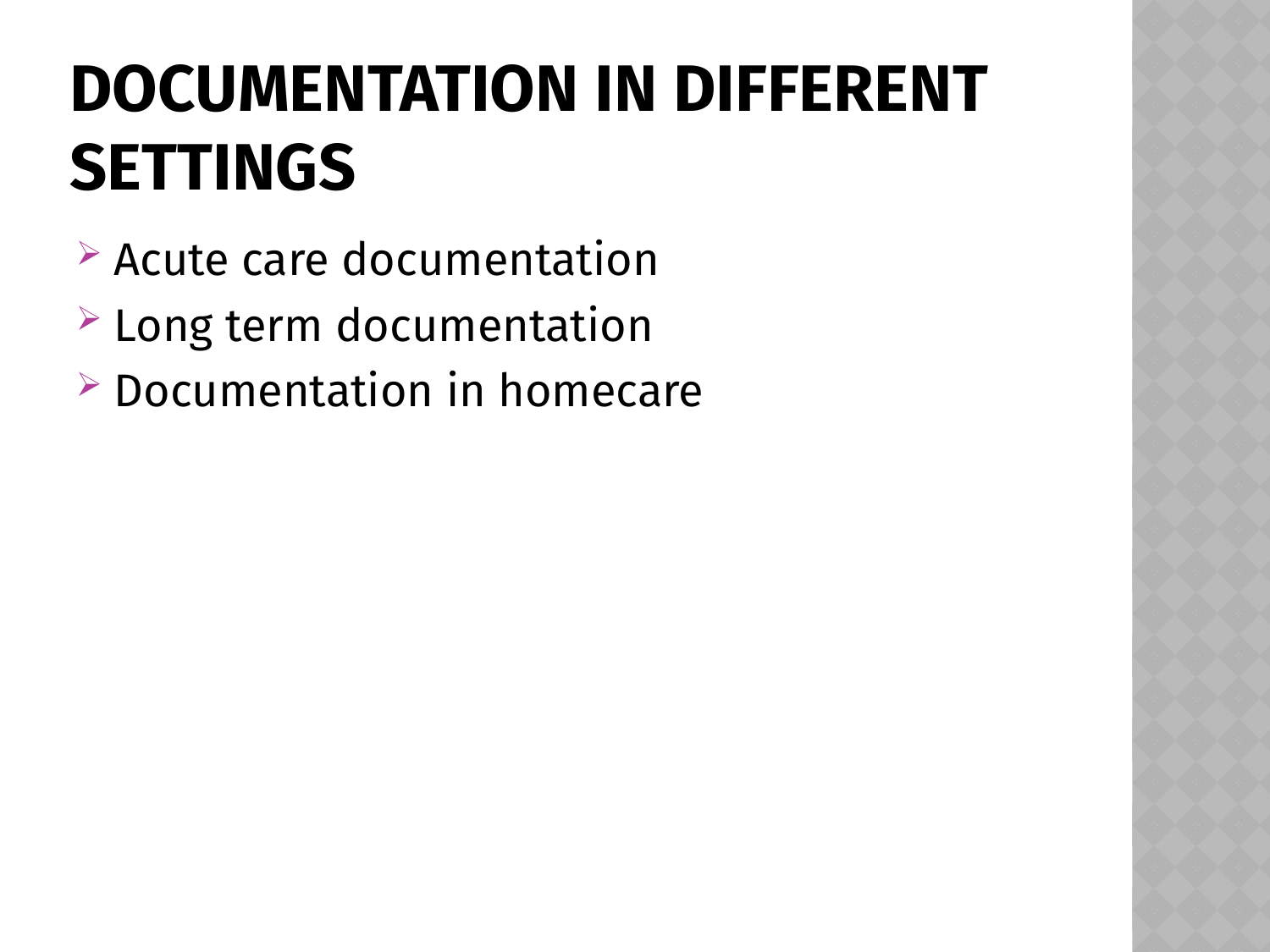

# Documentation in different settings
Acute care documentation
Long term documentation
Documentation in homecare